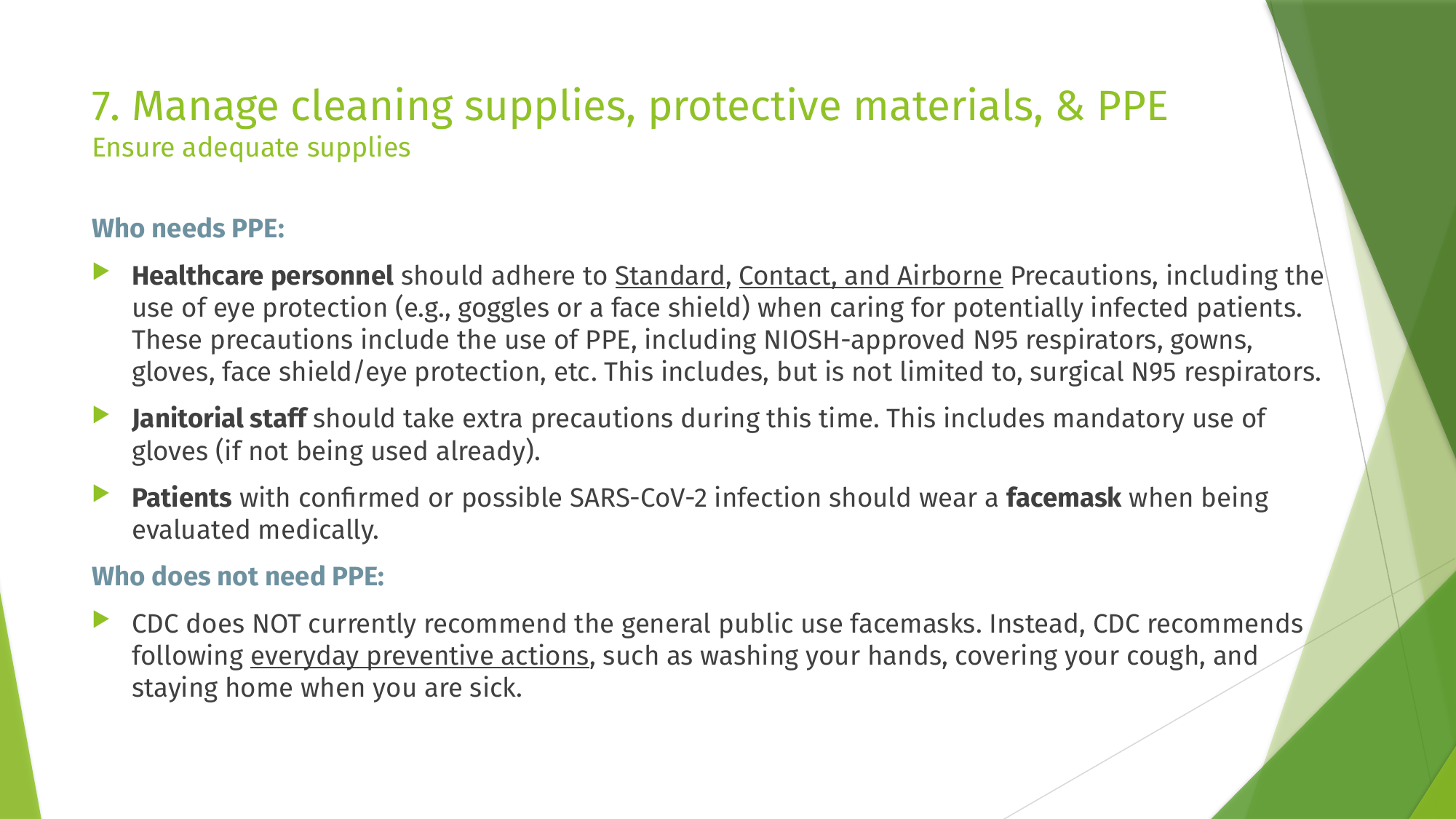

# 7. Manage cleaning supplies, protective materials, & PPE Ensure adequate supplies
Who needs PPE:
Healthcare personnel should adhere to Standard, Contact, and Airborne Precautions, including the use of eye protection (e.g., goggles or a face shield) when caring for potentially infected patients. These precautions include the use of PPE, including NIOSH-approved N95 respirators, gowns, gloves, face shield/eye protection, etc. This includes, but is not limited to, surgical N95 respirators.
Janitorial staff should take extra precautions during this time. This includes mandatory use of gloves (if not being used already).
Patients with confirmed or possible SARS-CoV-2 infection should wear a facemask when being evaluated medically.
Who does not need PPE:
CDC does NOT currently recommend the general public use facemasks. Instead, CDC recommends following everyday preventive actions, such as washing your hands, covering your cough, and staying home when you are sick.